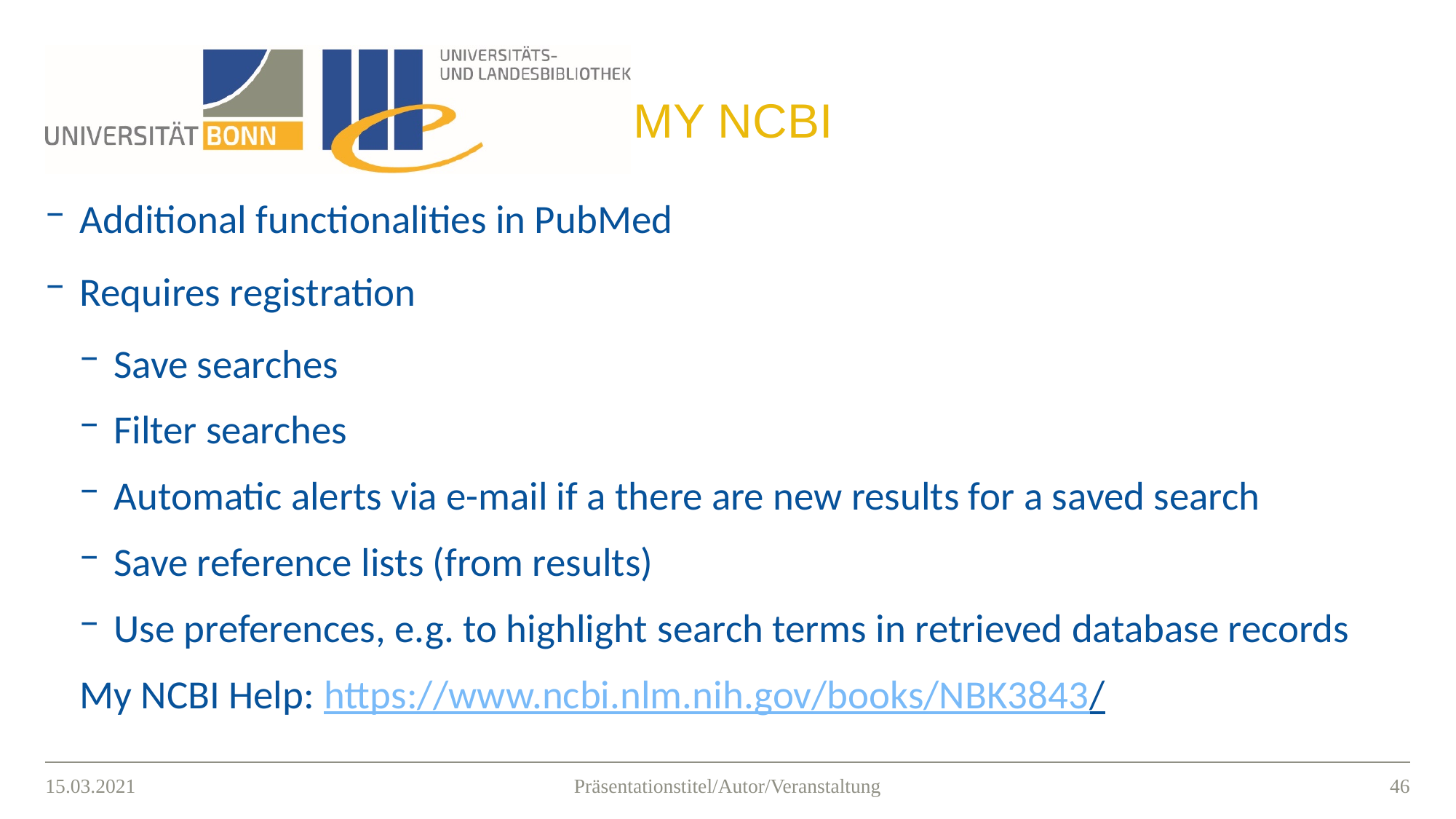

# My NCBI
Additional functionalities in PubMed
Requires registration
Save searches
Filter searches
Automatic alerts via e-mail if a there are new results for a saved search
Save reference lists (from results)
Use preferences, e.g. to highlight search terms in retrieved database records
My NCBI Help: https://www.ncbi.nlm.nih.gov/books/NBK3843/

15.03.2021
46
Präsentationstitel/Autor/Veranstaltung